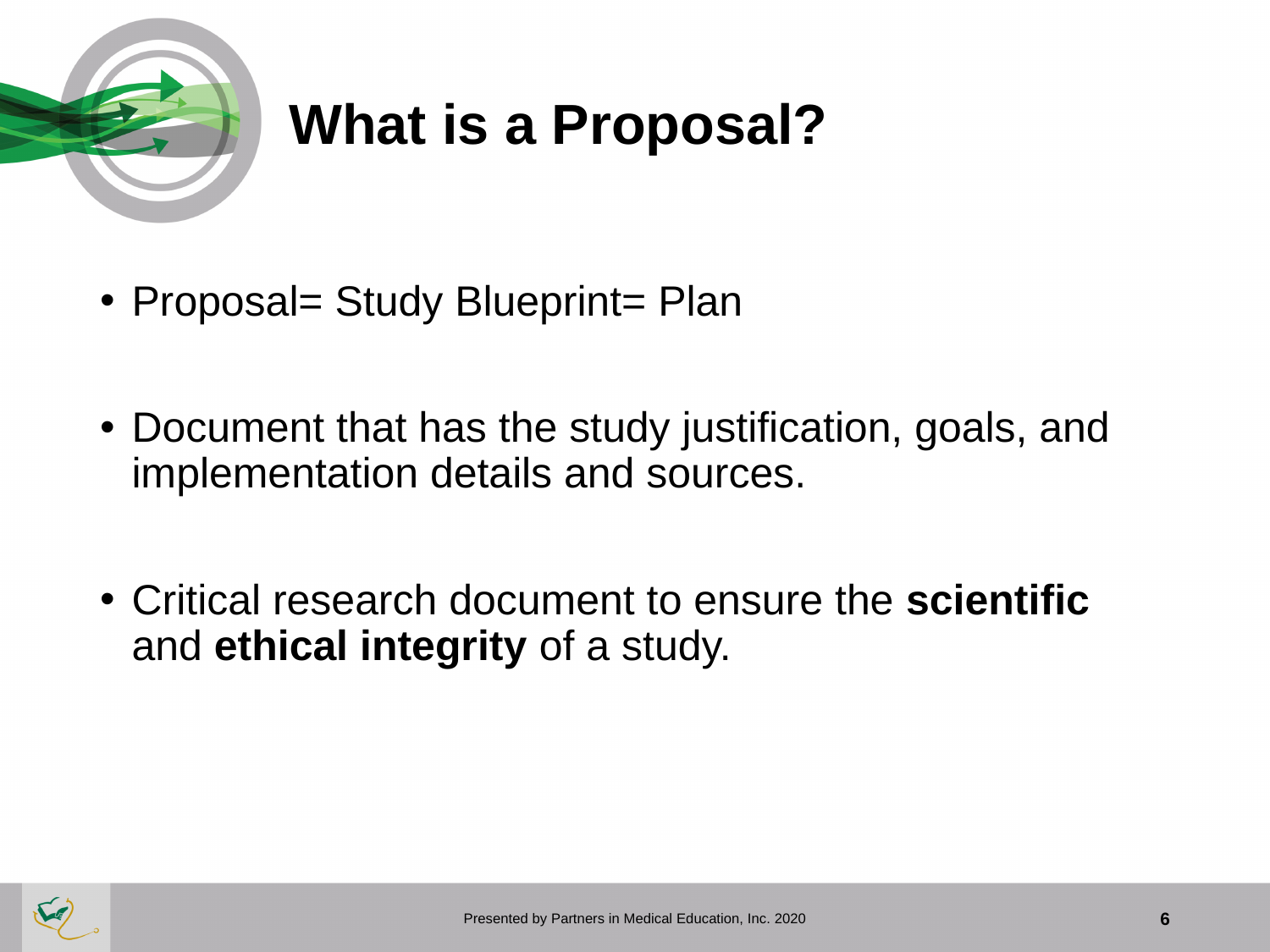

# What is a Proposal?
Proposal= Study Blueprint= Plan

Document that has the study justification, goals, and implementation details and sources.

Critical research document to ensure the scientific and ethical integrity of a study.

Presented by Partners in Medical Education, Inc. 2020
6